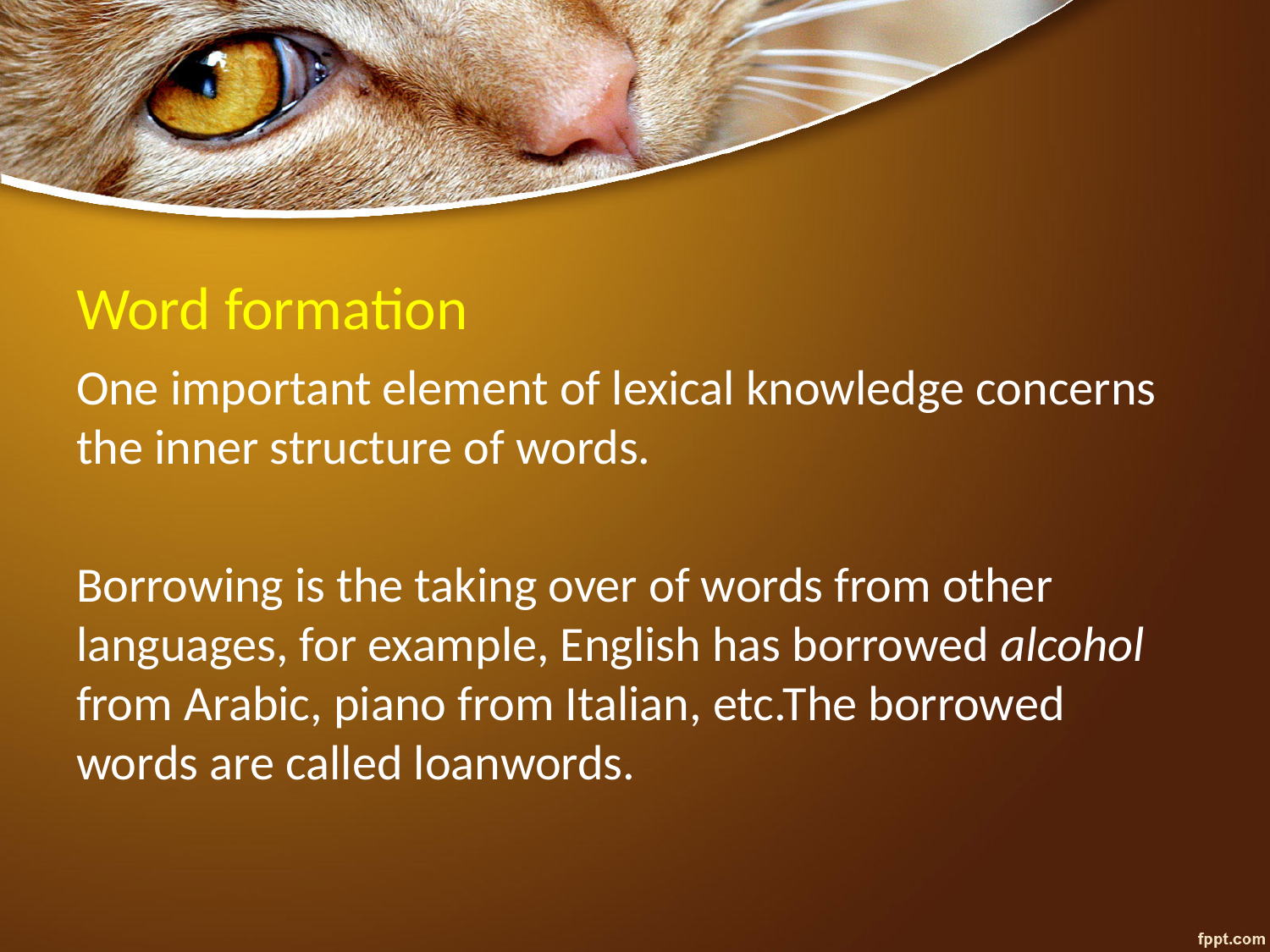

# Word formation
One important element of lexical knowledge concerns the inner structure of words.

Borrowing is the taking over of words from other languages, for example, English has borrowed alcohol from Arabic, piano from Italian, etc.The borrowed words are called loanwords.